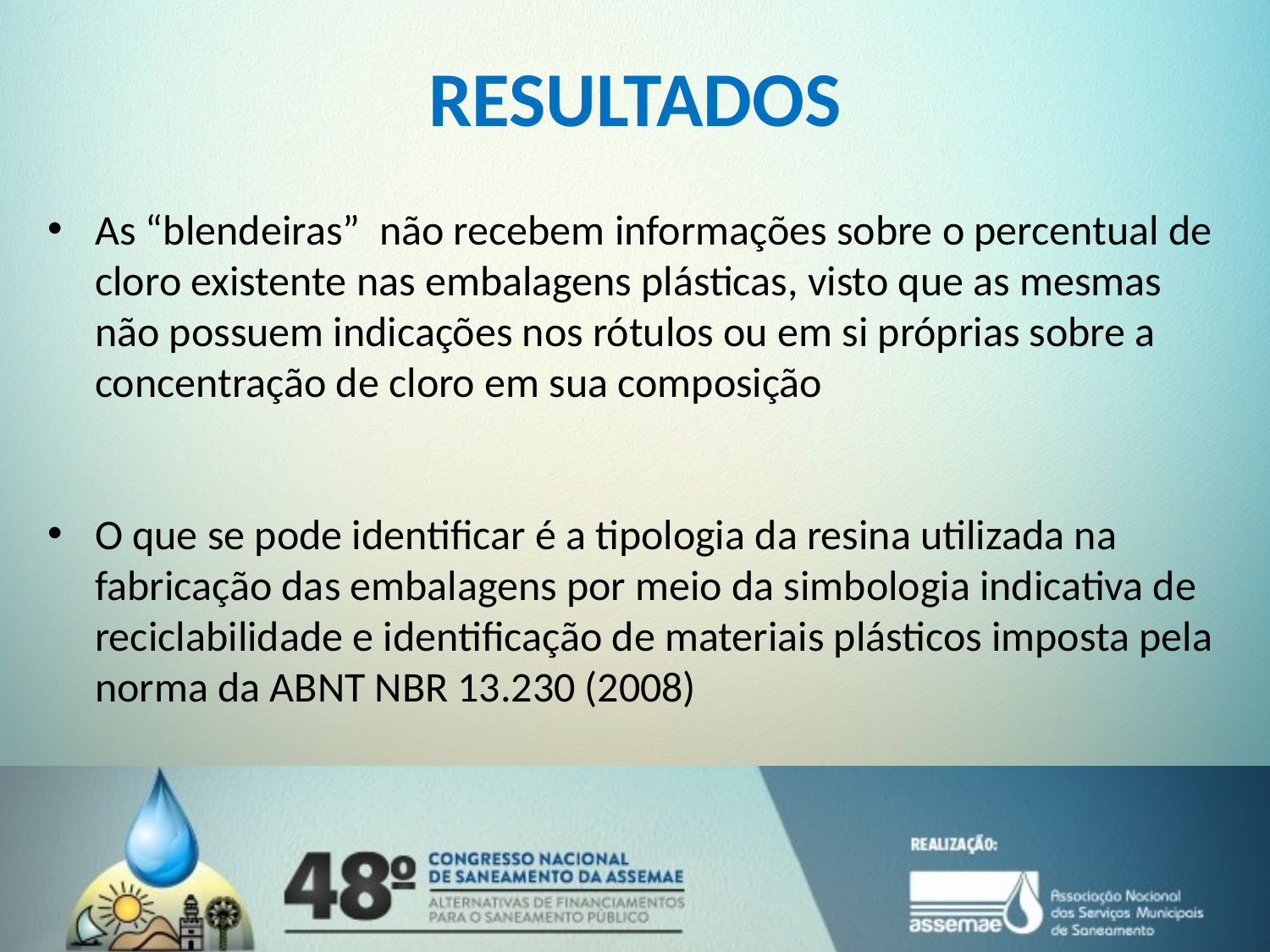

# RESULTADOS
As “blendeiras”  não recebem informações sobre o percentual de cloro existente nas embalagens plásticas, visto que as mesmas não possuem indicações nos rótulos ou em si próprias sobre a concentração de cloro em sua composição

O que se pode identificar é a tipologia da resina utilizada na fabricação das embalagens por meio da simbologia indicativa de reciclabilidade e identificação de materiais plásticos imposta pela norma da ABNT NBR 13.230 (2008)